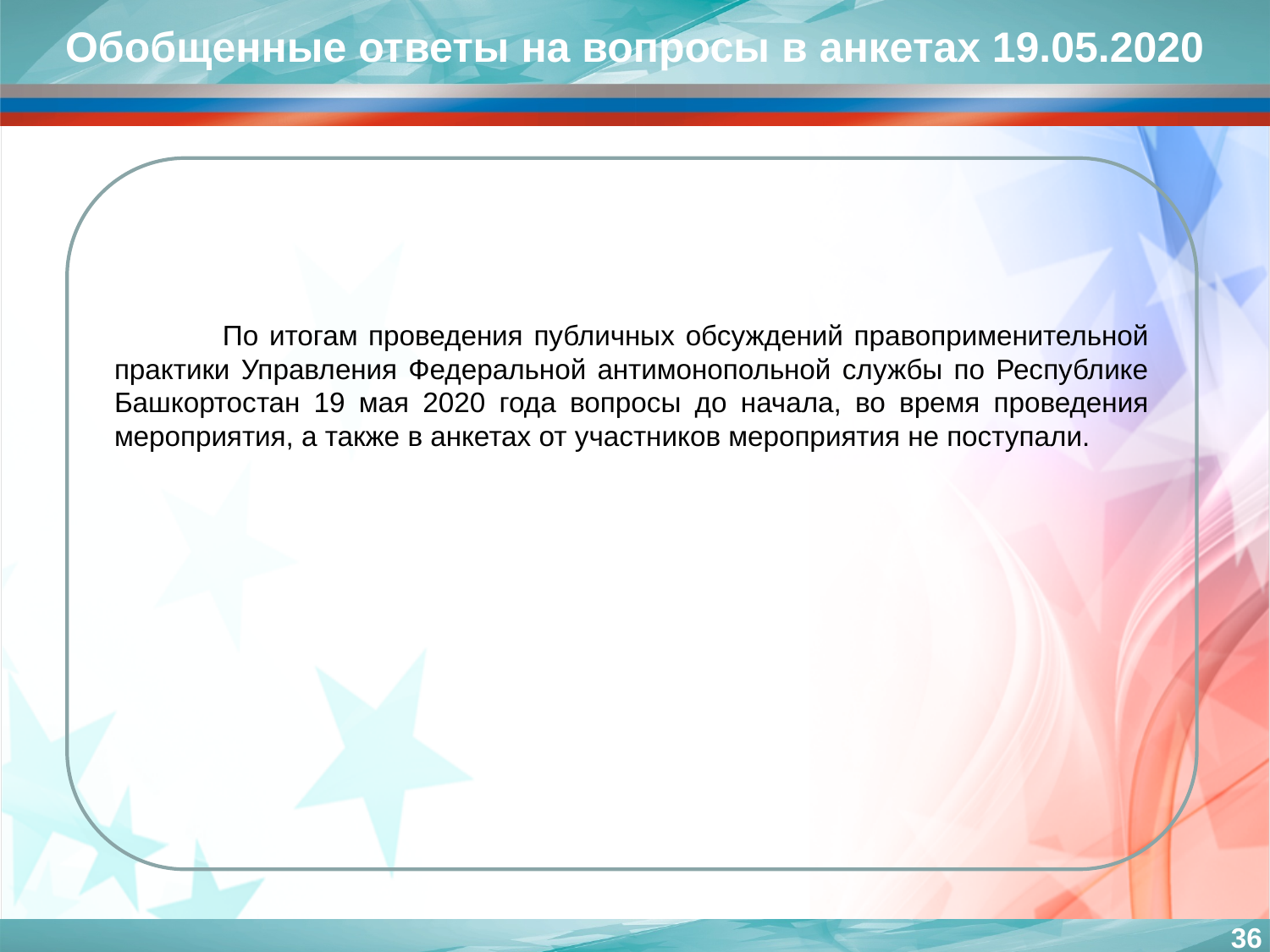

Обобщенные ответы на вопросы в анкетах 19.05.2020

          По итогам проведения публичных обсуждений правоприменительной практики Управления Федеральной антимонопольной службы по Республике Башкортостан 19 мая 2020 года вопросы до начала, во время проведения мероприятия, а также в анкетах от участников мероприятия не поступали.
36